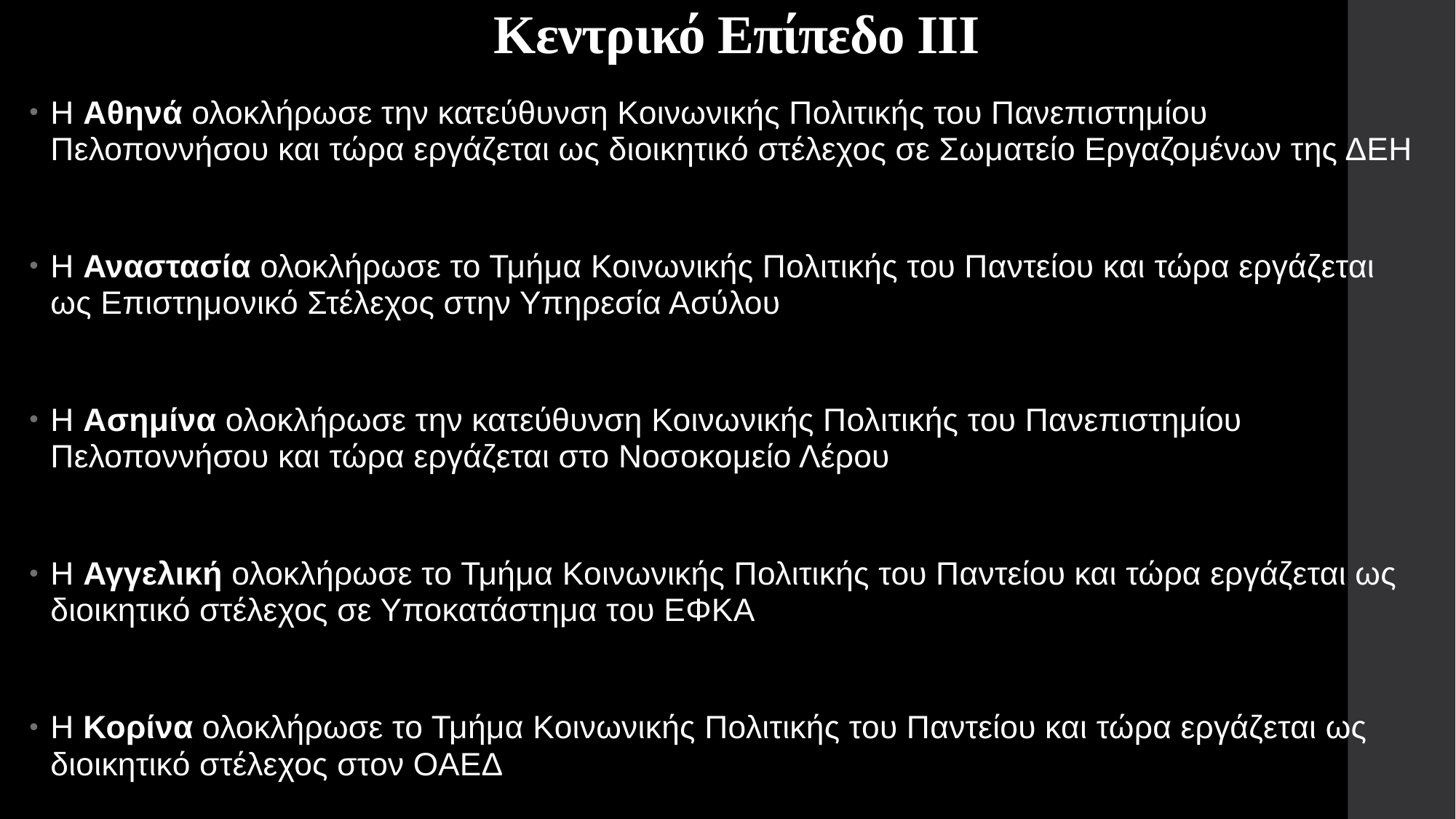

# Κεντρικό Επίπεδο ΙΙΙ
Η Αθηνά ολοκλήρωσε την κατεύθυνση Κοινωνικής Πολιτικής του Πανεπιστημίου Πελοποννήσου και τώρα εργάζεται ως διοικητικό στέλεχος σε Σωματείο Εργαζομένων της ΔΕΗ

Η Αναστασία ολοκλήρωσε το Τμήμα Κοινωνικής Πολιτικής του Παντείου και τώρα εργάζεται ως Επιστημονικό Στέλεχος στην Υπηρεσία Ασύλου

Η Ασημίνα ολοκλήρωσε την κατεύθυνση Κοινωνικής Πολιτικής του Πανεπιστημίου Πελοποννήσου και τώρα εργάζεται στο Νοσοκομείο Λέρου

Η Αγγελική ολοκλήρωσε το Τμήμα Κοινωνικής Πολιτικής του Παντείου και τώρα εργάζεται ως διοικητικό στέλεχος σε Υποκατάστημα του ΕΦΚΑ

Η Κορίνα ολοκλήρωσε το Τμήμα Κοινωνικής Πολιτικής του Παντείου και τώρα εργάζεται ως διοικητικό στέλεχος στον ΟΑΕΔ